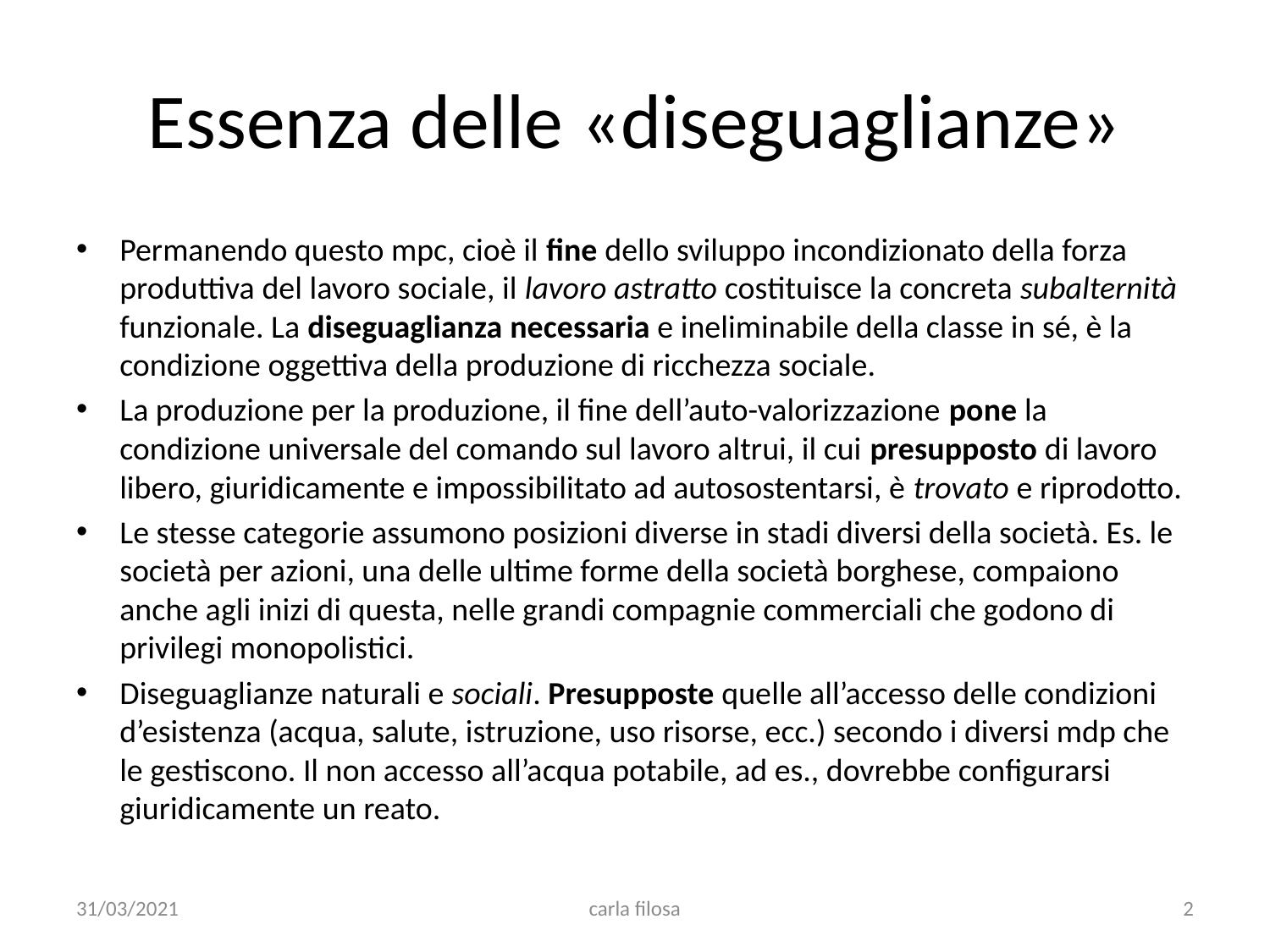

# Essenza delle «diseguaglianze»
Permanendo questo mpc, cioè il fine dello sviluppo incondizionato della forza produttiva del lavoro sociale, il lavoro astratto costituisce la concreta subalternità funzionale. La diseguaglianza necessaria e ineliminabile della classe in sé, è la condizione oggettiva della produzione di ricchezza sociale.
La produzione per la produzione, il fine dell’auto-valorizzazione pone la condizione universale del comando sul lavoro altrui, il cui presupposto di lavoro libero, giuridicamente e impossibilitato ad autosostentarsi, è trovato e riprodotto.
Le stesse categorie assumono posizioni diverse in stadi diversi della società. Es. le società per azioni, una delle ultime forme della società borghese, compaiono anche agli inizi di questa, nelle grandi compagnie commerciali che godono di privilegi monopolistici.
Diseguaglianze naturali e sociali. Presupposte quelle all’accesso delle condizioni d’esistenza (acqua, salute, istruzione, uso risorse, ecc.) secondo i diversi mdp che le gestiscono. Il non accesso all’acqua potabile, ad es., dovrebbe configurarsi giuridicamente un reato.
31/03/2021
carla filosa
2